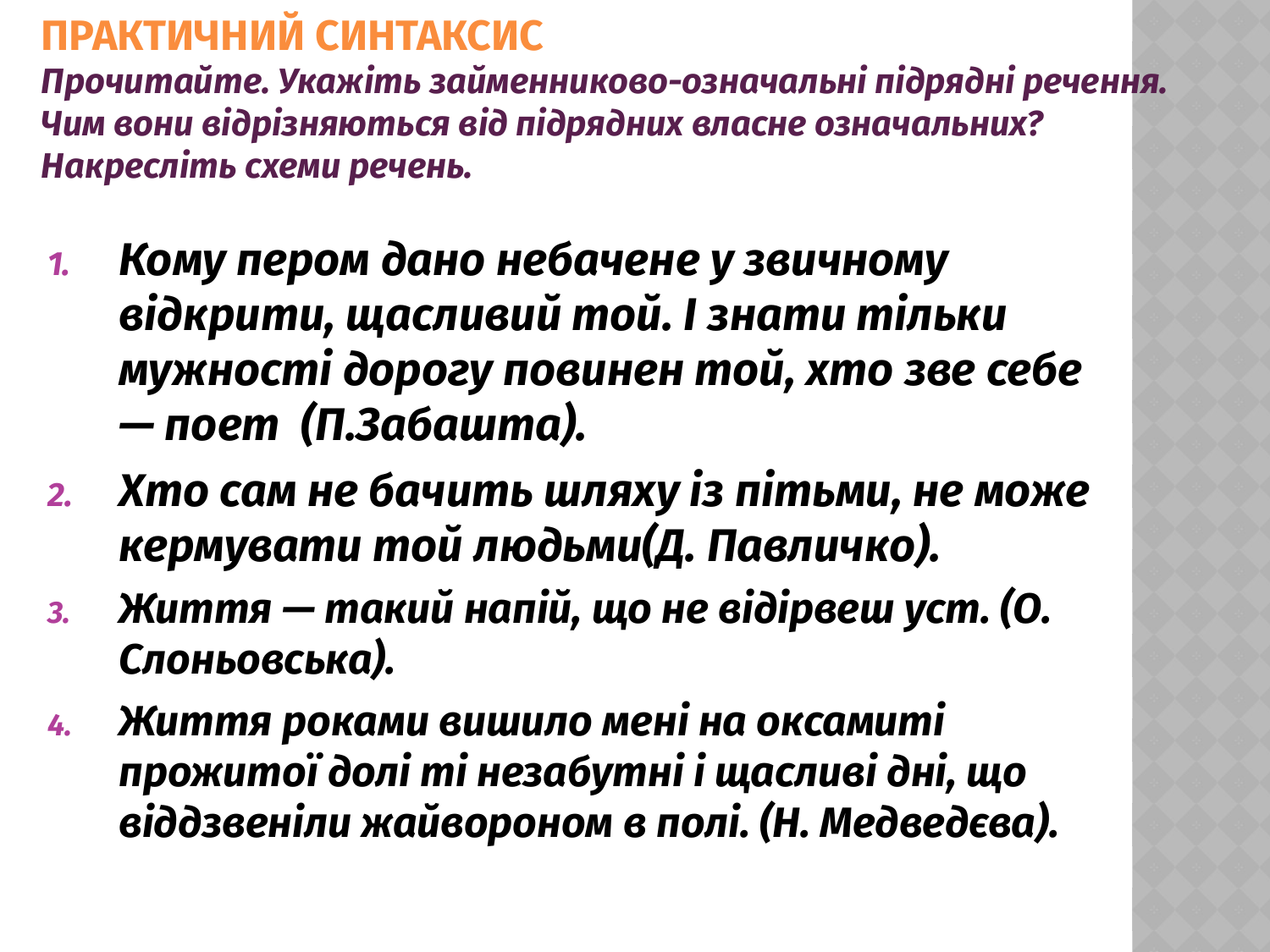

# Практичний синтаксис Прочитайте. Укажіть займенниково-означальні підрядні речення. Чим вони відрізняються від підрядних власне означальних? Накресліть схеми речень.
Кому пером дано небачене у звичному відкрити, щасливий той. І знати тільки мужності дорогу повинен той, хто зве себе — поет  (П.Забашта).
Хто сам не бачить шляху із пітьми, не може кермувати той людьми(Д. Павличко).
Життя — такий напій, що не відірвеш уст. (О. Слоньовська).
Життя роками вишило мені на оксамиті прожитої долі ті незабутні і щасливі дні, що віддзвеніли жайвороном в полі. (Н. Медведєва).